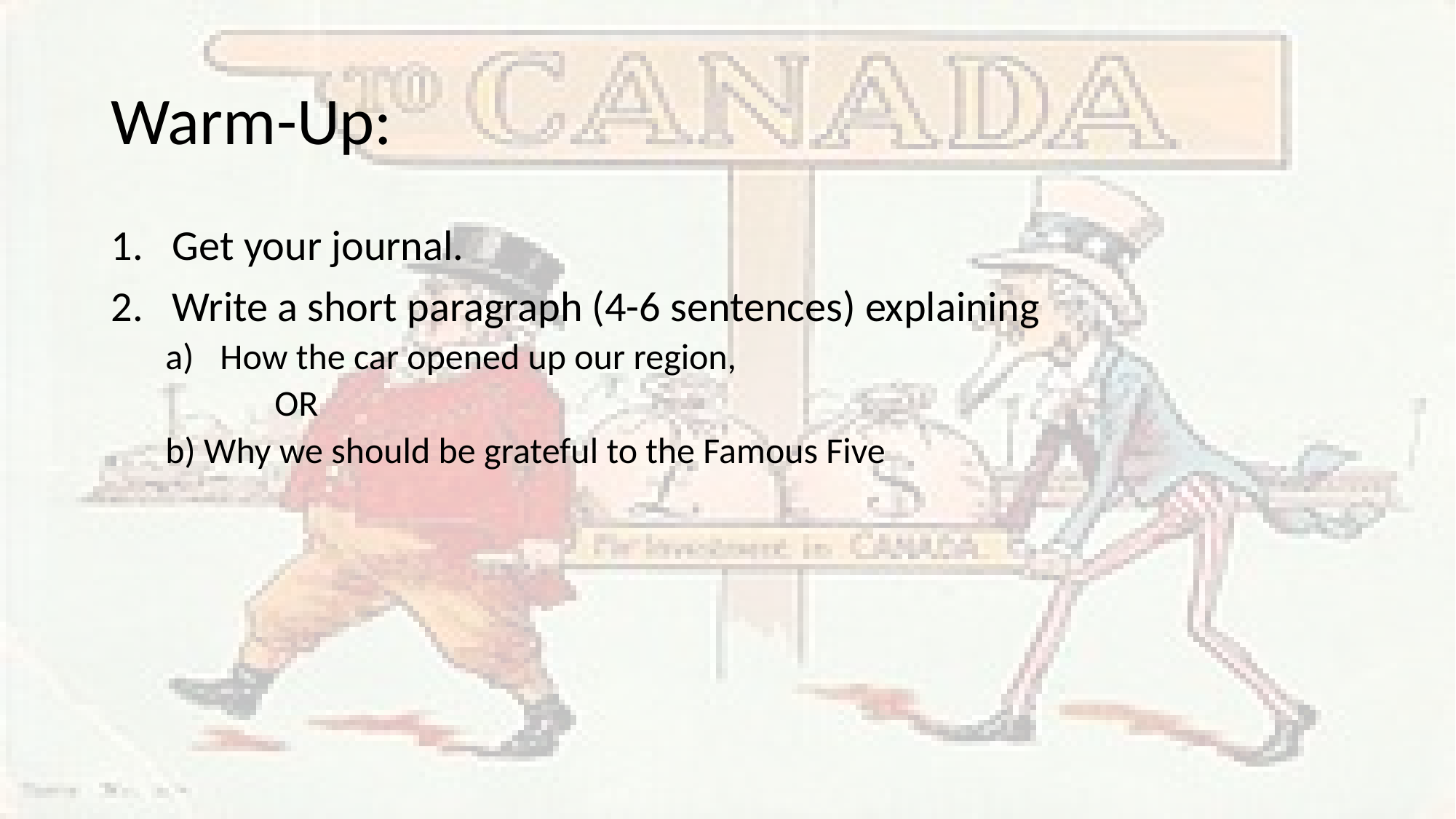

# Warm-Up:
Get your journal.
Write a short paragraph (4-6 sentences) explaining
How the car opened up our region,
	OR
b) Why we should be grateful to the Famous Five